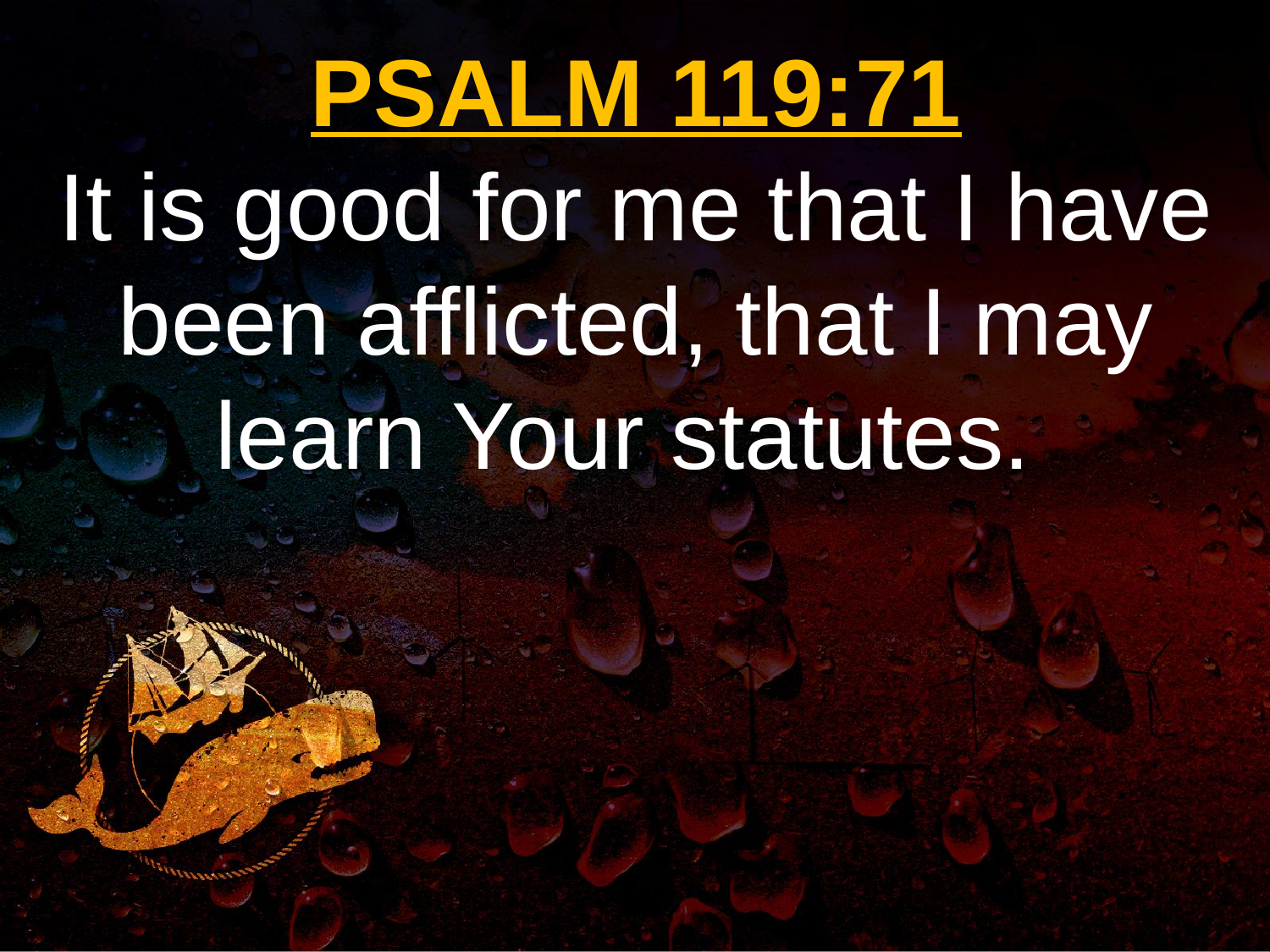

PSALM 119:71
It is good for me that I have been afflicted, that I may learn Your statutes.